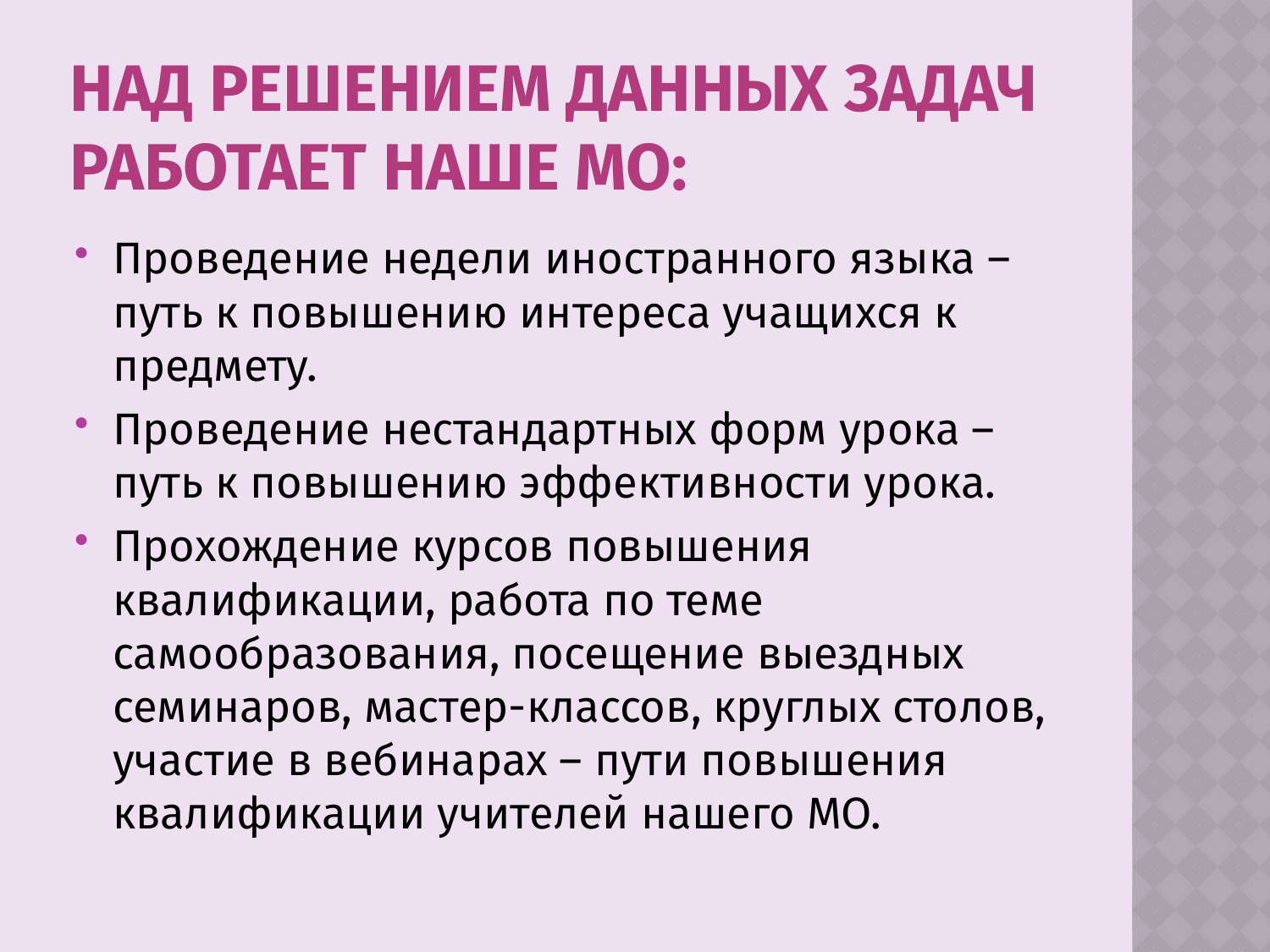

# Над решением данных задач работает наше МО:
Проведение недели иностранного языка – путь к повышению интереса учащихся к предмету.
Проведение нестандартных форм урока – путь к повышению эффективности урока.
Прохождение курсов повышения квалификации, работа по теме самообразования, посещение выездных семинаров, мастер-классов, круглых столов, участие в вебинарах – пути повышения квалификации учителей нашего МО.